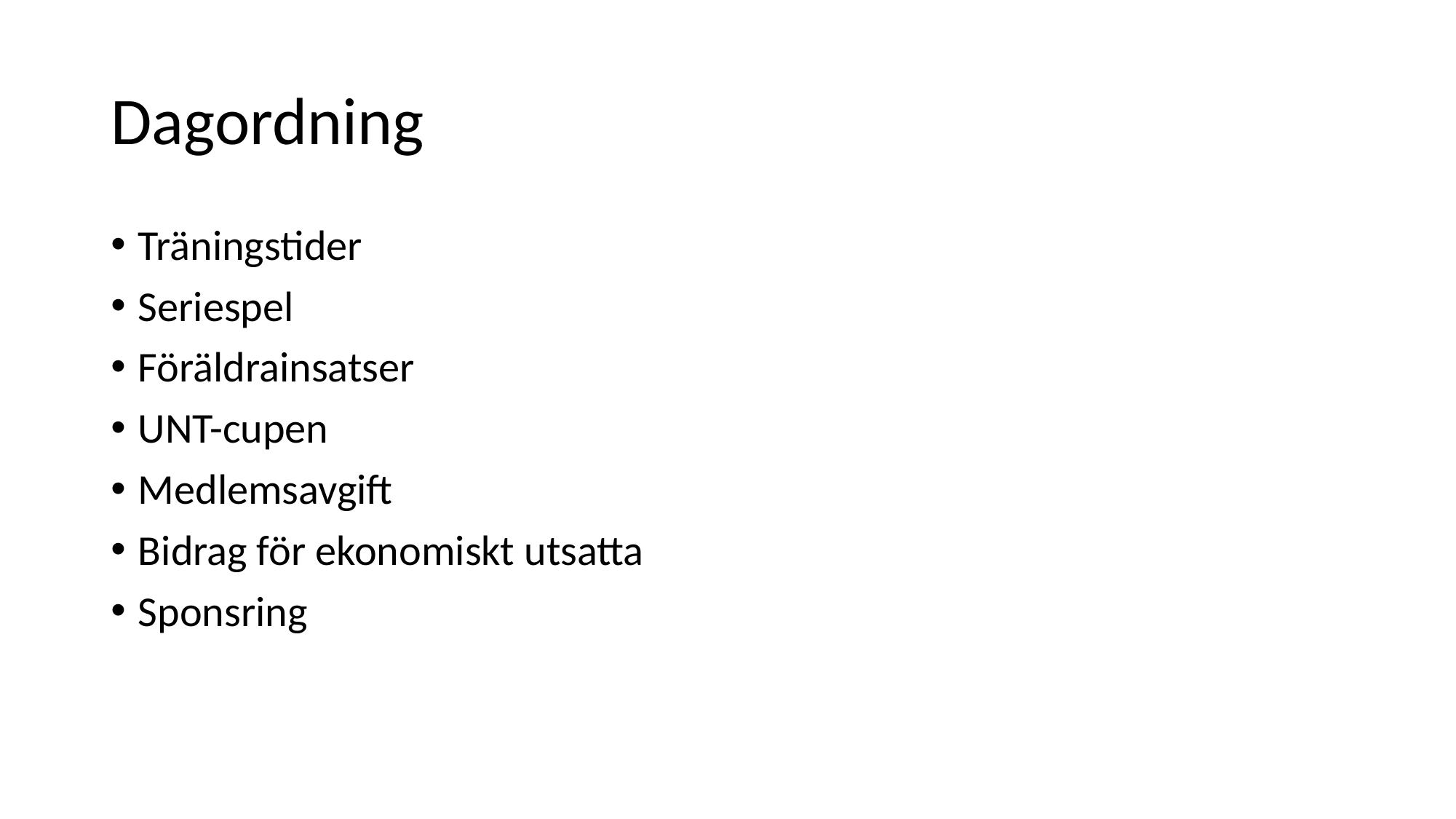

# Dagordning
Träningstider
Seriespel
Föräldrainsatser
UNT-cupen
Medlemsavgift
Bidrag för ekonomiskt utsatta
Sponsring